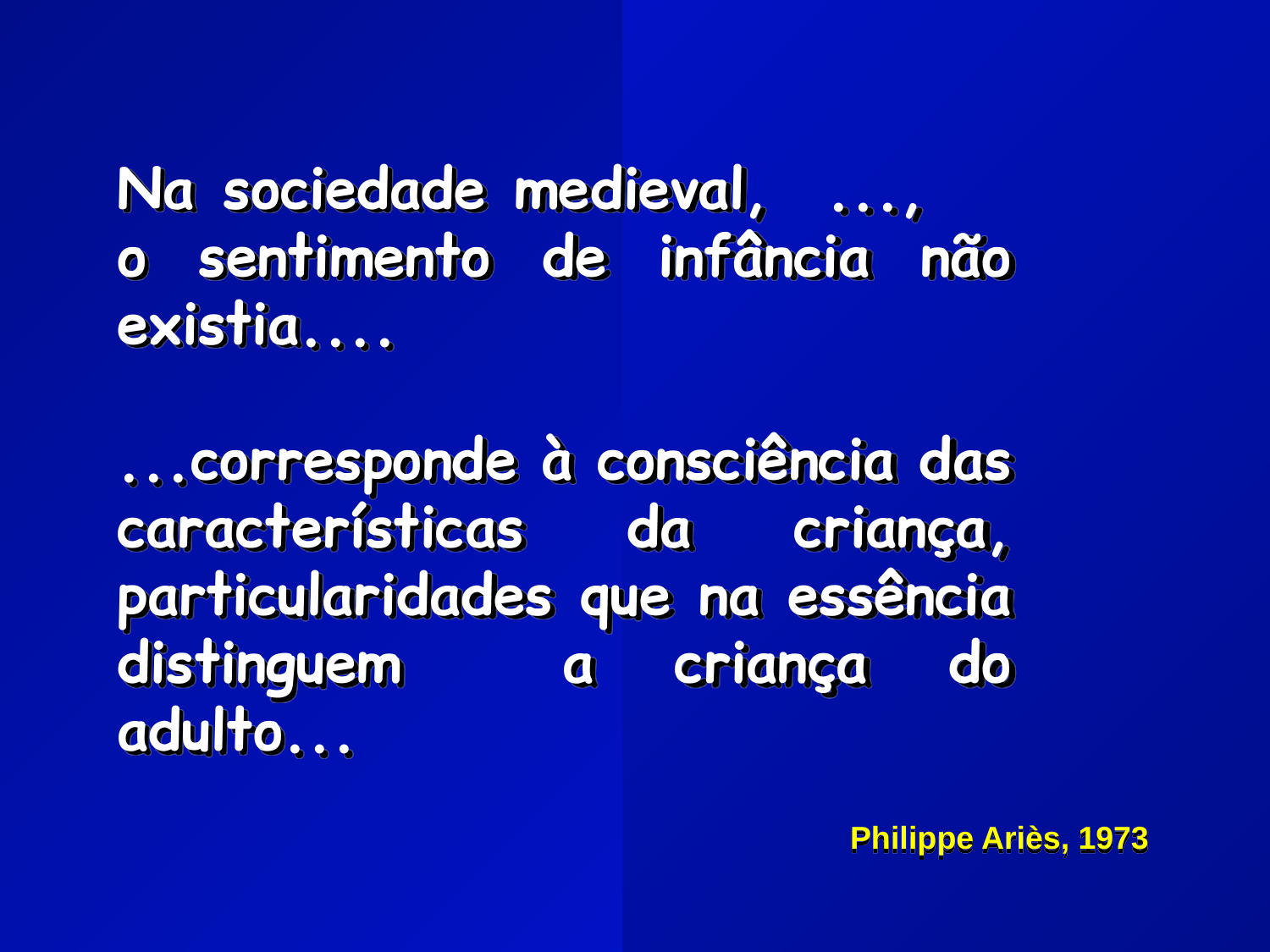

Na sociedade medieval,  ...,    o sentimento de infância não existia....

...corresponde à consciência das características da criança, particularidades que na essência distinguem  a criança do adulto...
Philippe Ariès, 1973